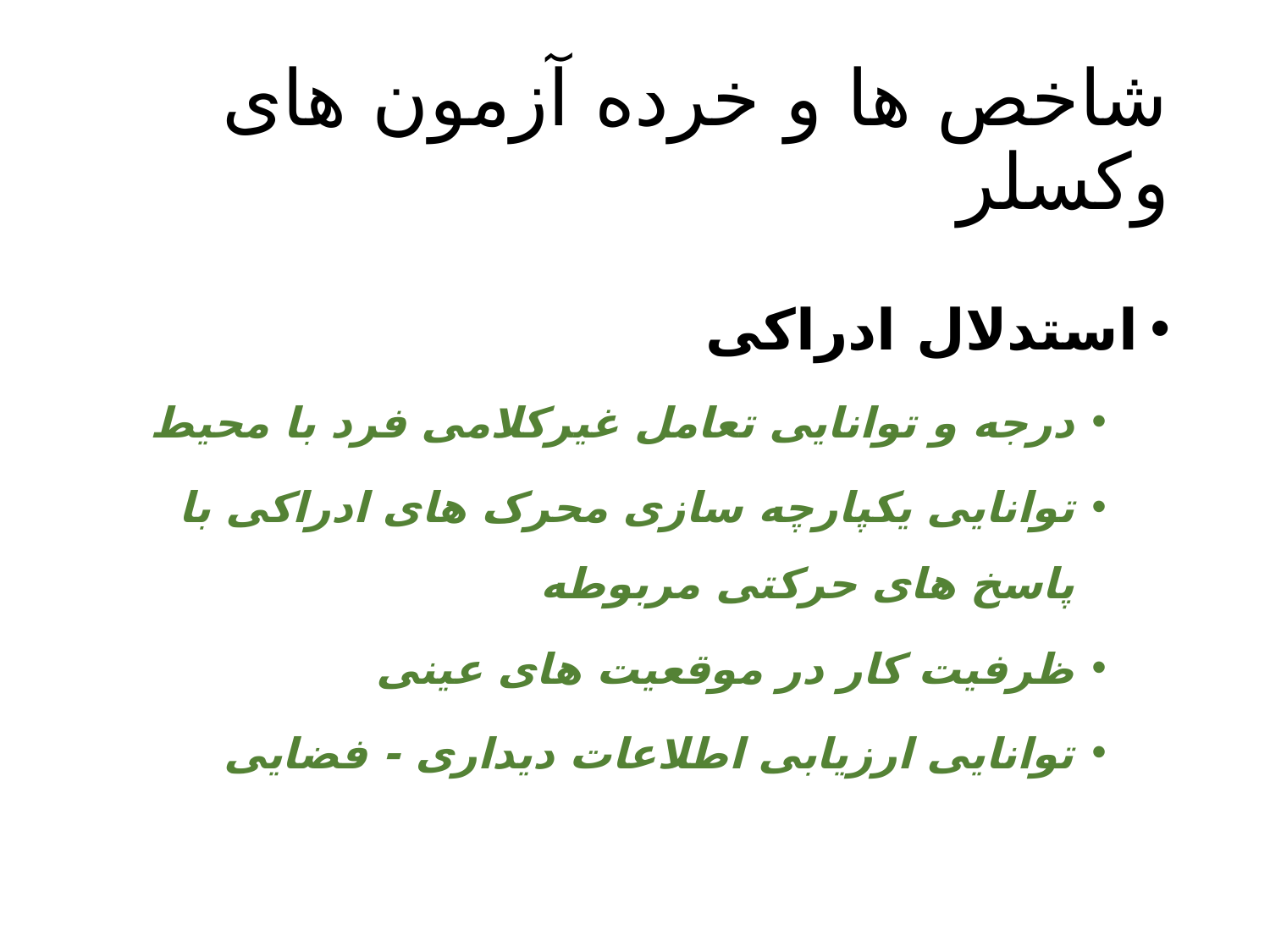

# شاخص ها و خرده آزمون های وکسلر
استدلال ادراکی
درجه و توانایی تعامل غیرکلامی فرد با محیط
توانایی یکپارچه سازی محرک های ادراکی با پاسخ های حرکتی مربوطه
ظرفیت کار در موقعیت های عینی
توانایی ارزیابی اطلاعات دیداری - فضایی